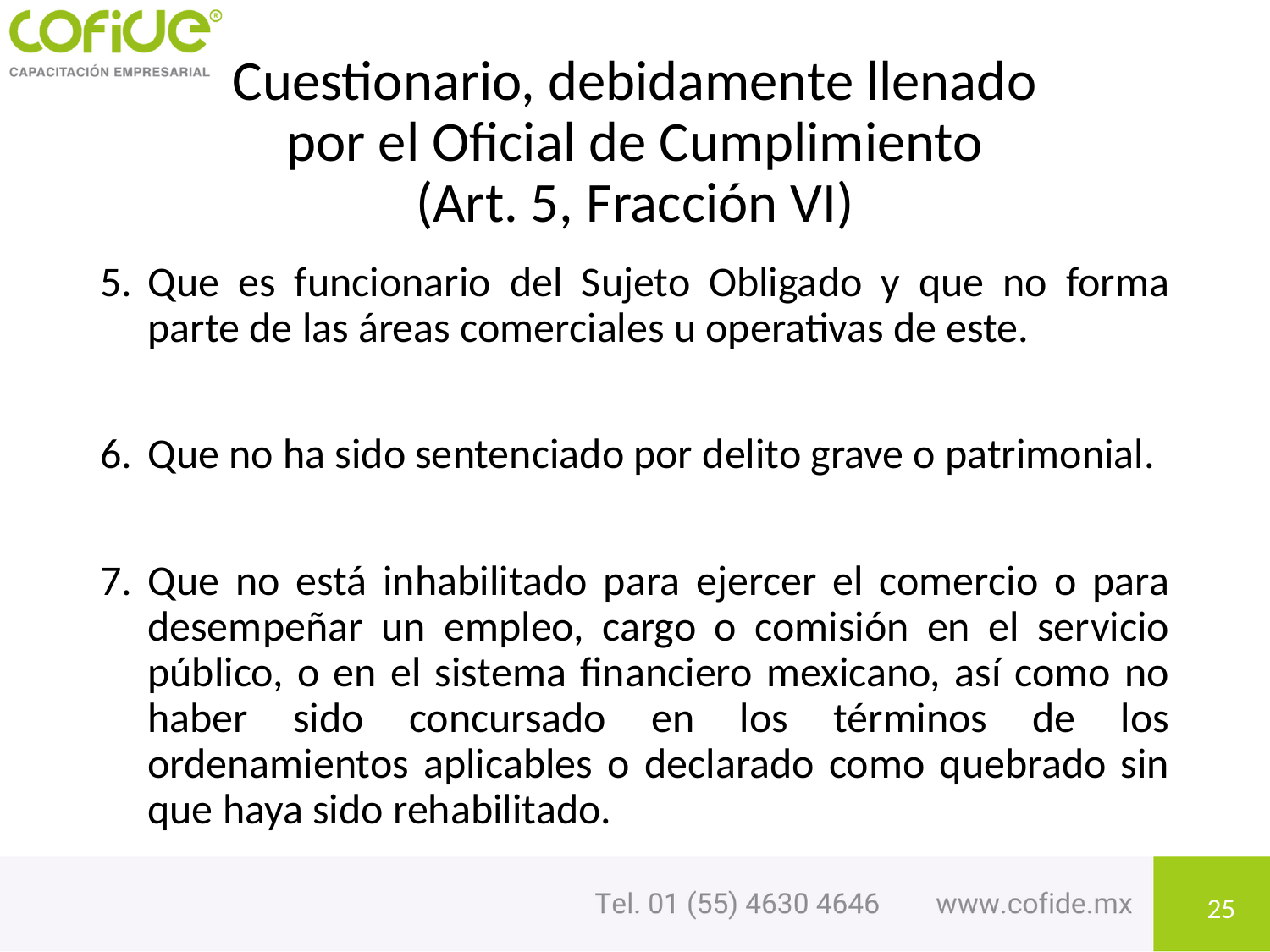

# Cuestionario, debidamente llenado por el Oficial de Cumplimiento (Art. 5, Fracción VI)
Que es funcionario del Sujeto Obligado y que no forma parte de las áreas comerciales u operativas de este.

Que no ha sido sentenciado por delito grave o patrimonial.

Que no está inhabilitado para ejercer el comercio o para desempeñar un empleo, cargo o comisión en el servicio público, o en el sistema financiero mexicano, así como no haber sido concursado en los términos de los ordenamientos aplicables o declarado como quebrado sin que haya sido rehabilitado.
25